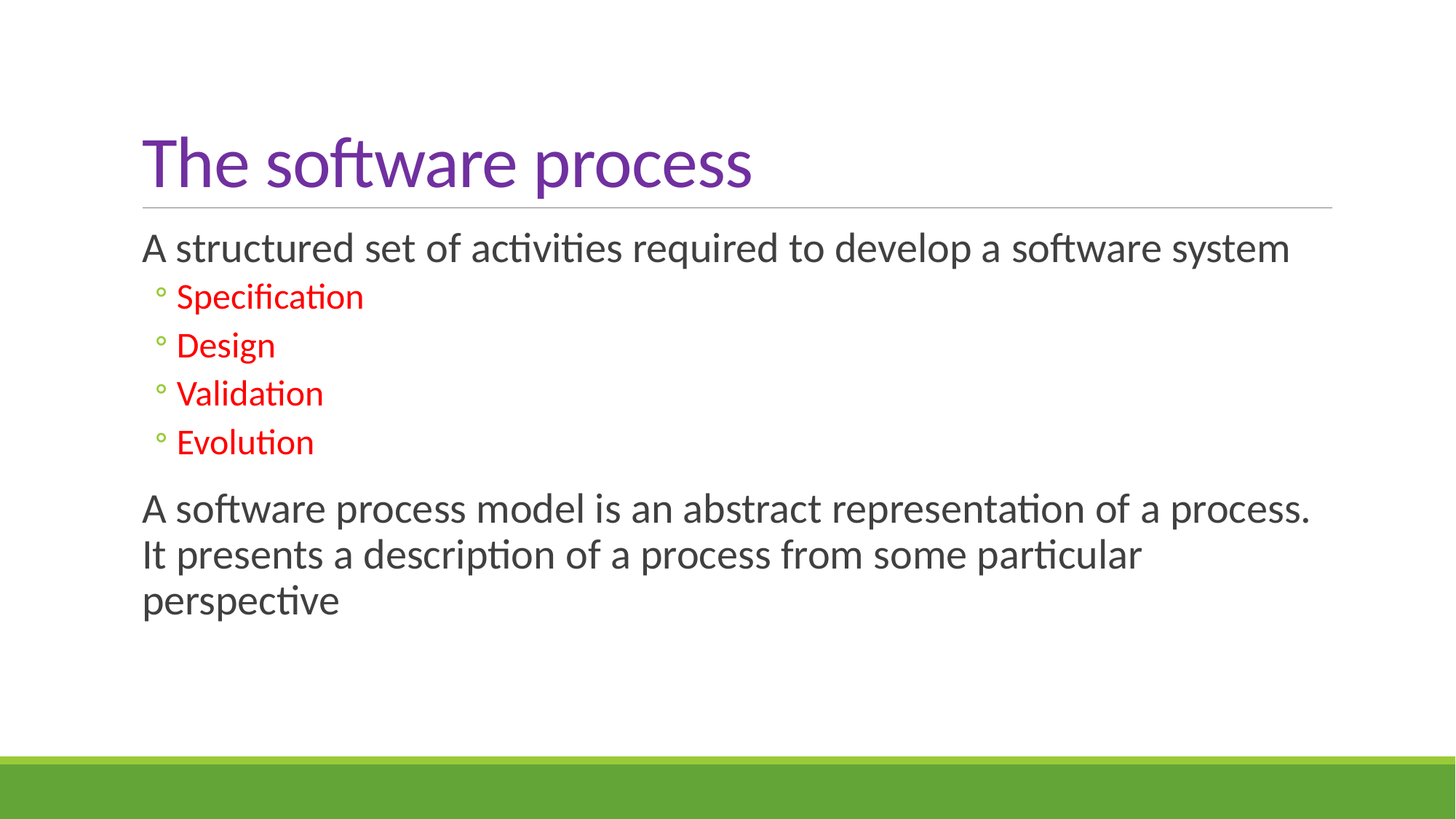

# The software process
A structured set of activities required to develop a software system
Specification
Design
Validation
Evolution
A software process model is an abstract representation of a process. It presents a description of a process from some particular perspective